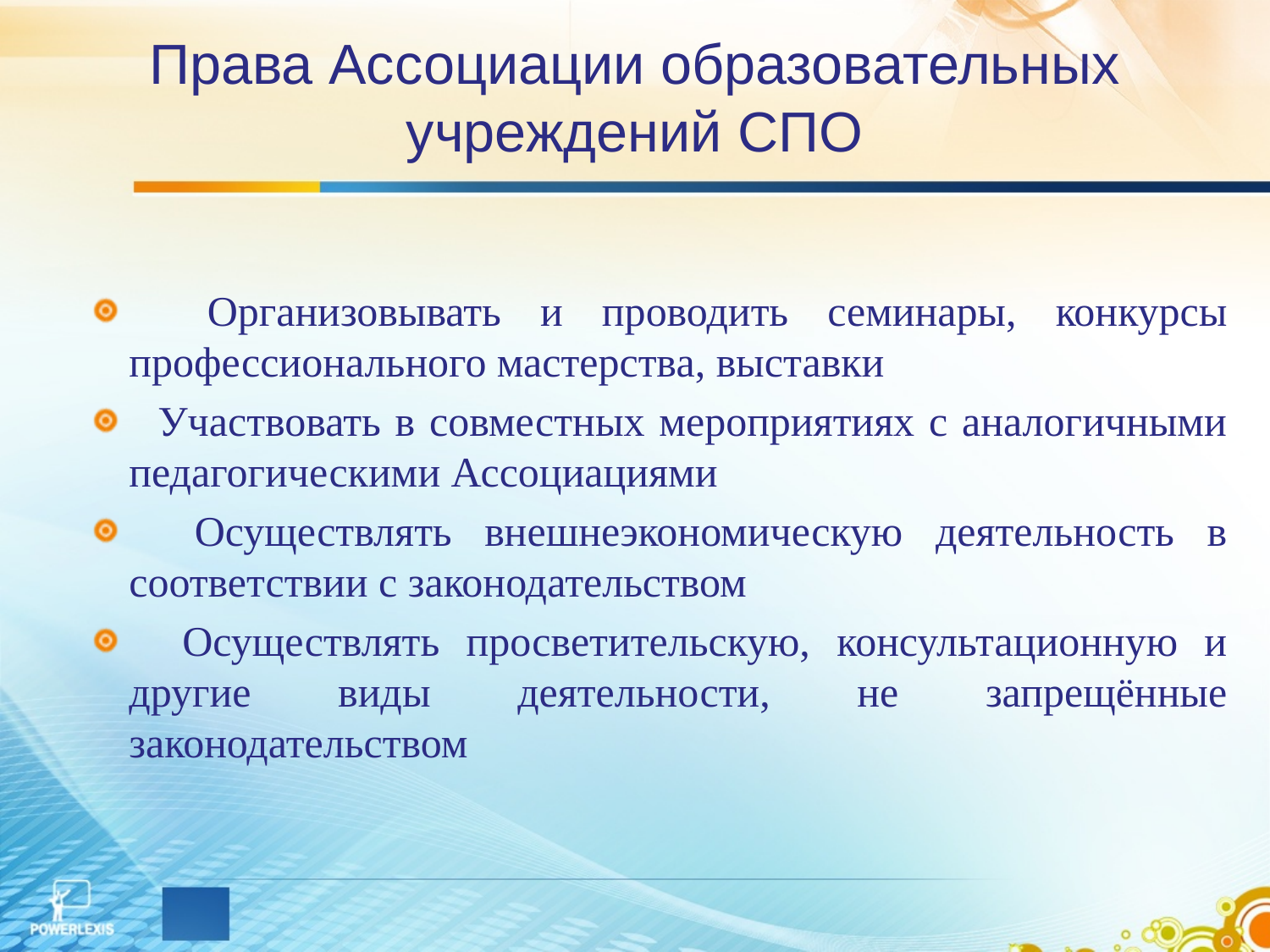

# Права Ассоциации образовательных учреждений СПО
  Организовывать и проводить семинары, конкурсы профессионального мастерства, выставки
  Участвовать в совместных мероприятиях с аналогичными педагогическими Ассоциациями
  Осуществлять внешнеэкономическую деятельность в соответствии с законодательством
  Осуществлять просветительскую, консультационную и другие виды деятельности, не запрещённые законодательством